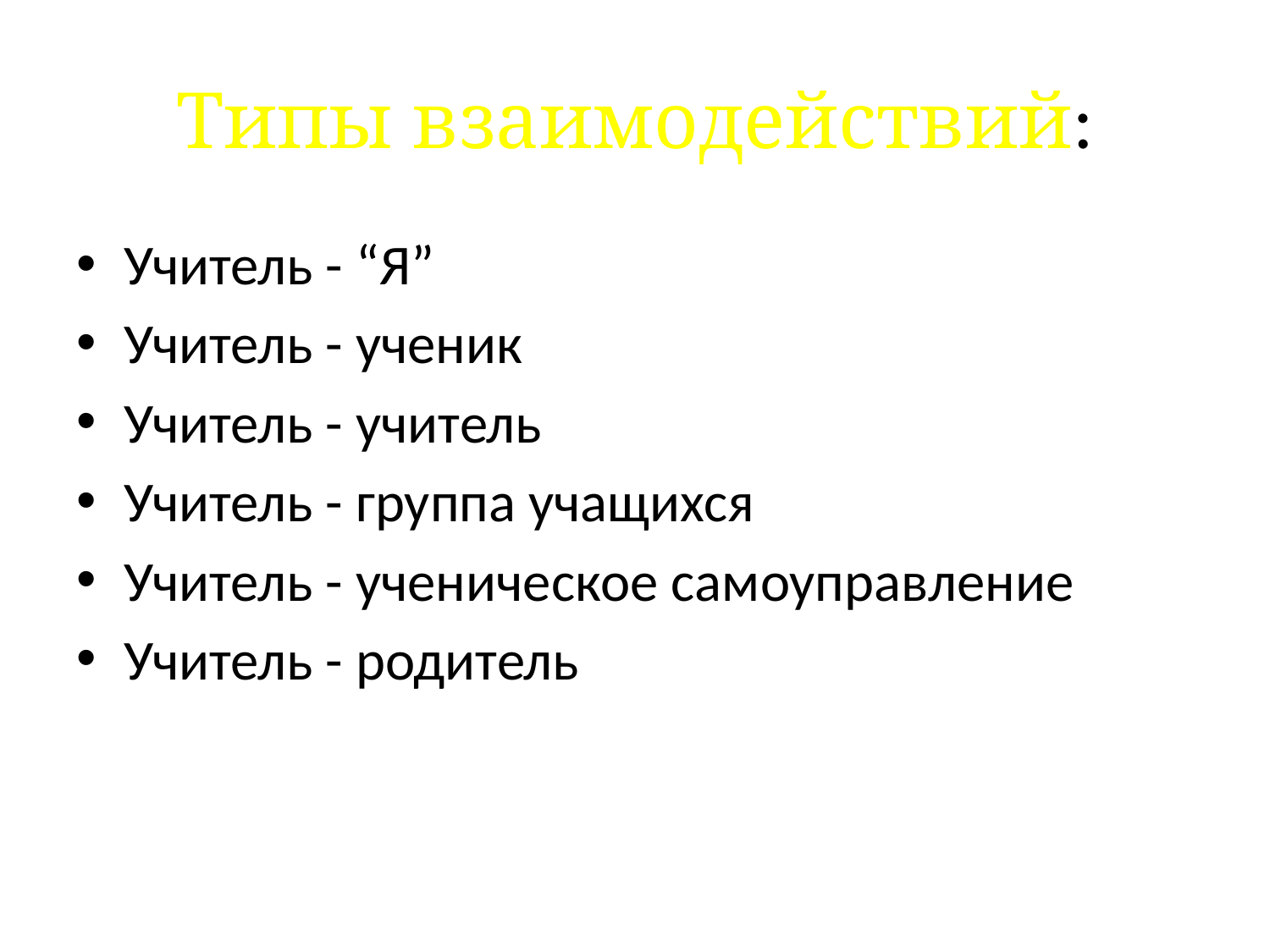

# Типы взаимодействий:
Учитель - “Я”
Учитель - ученик
Учитель - учитель
Учитель - группа учащихся
Учитель - ученическое самоуправление
Учитель - родитель